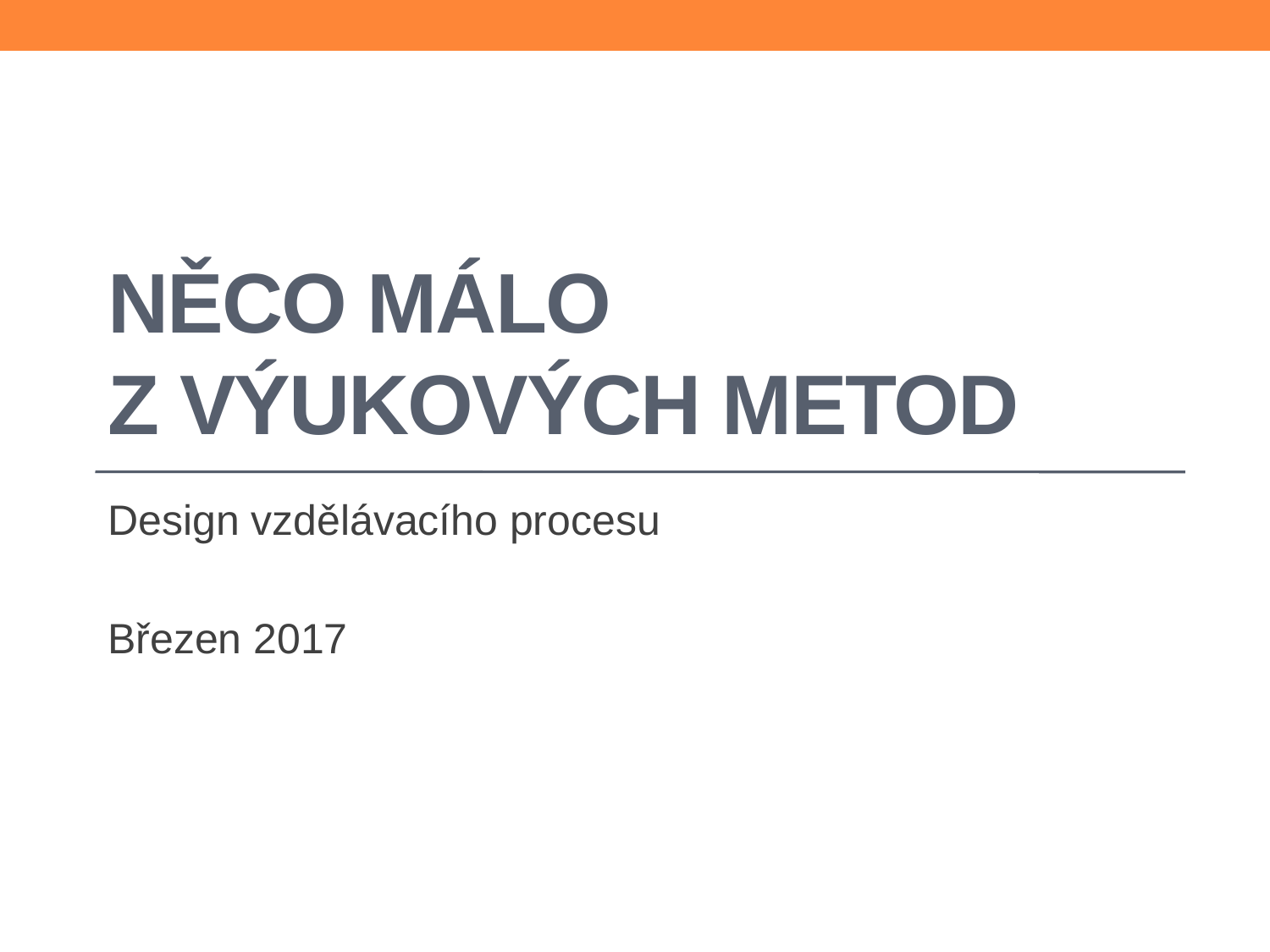

# Něco málo z výukových metod
Design vzdělávacího procesu

Březen 2017